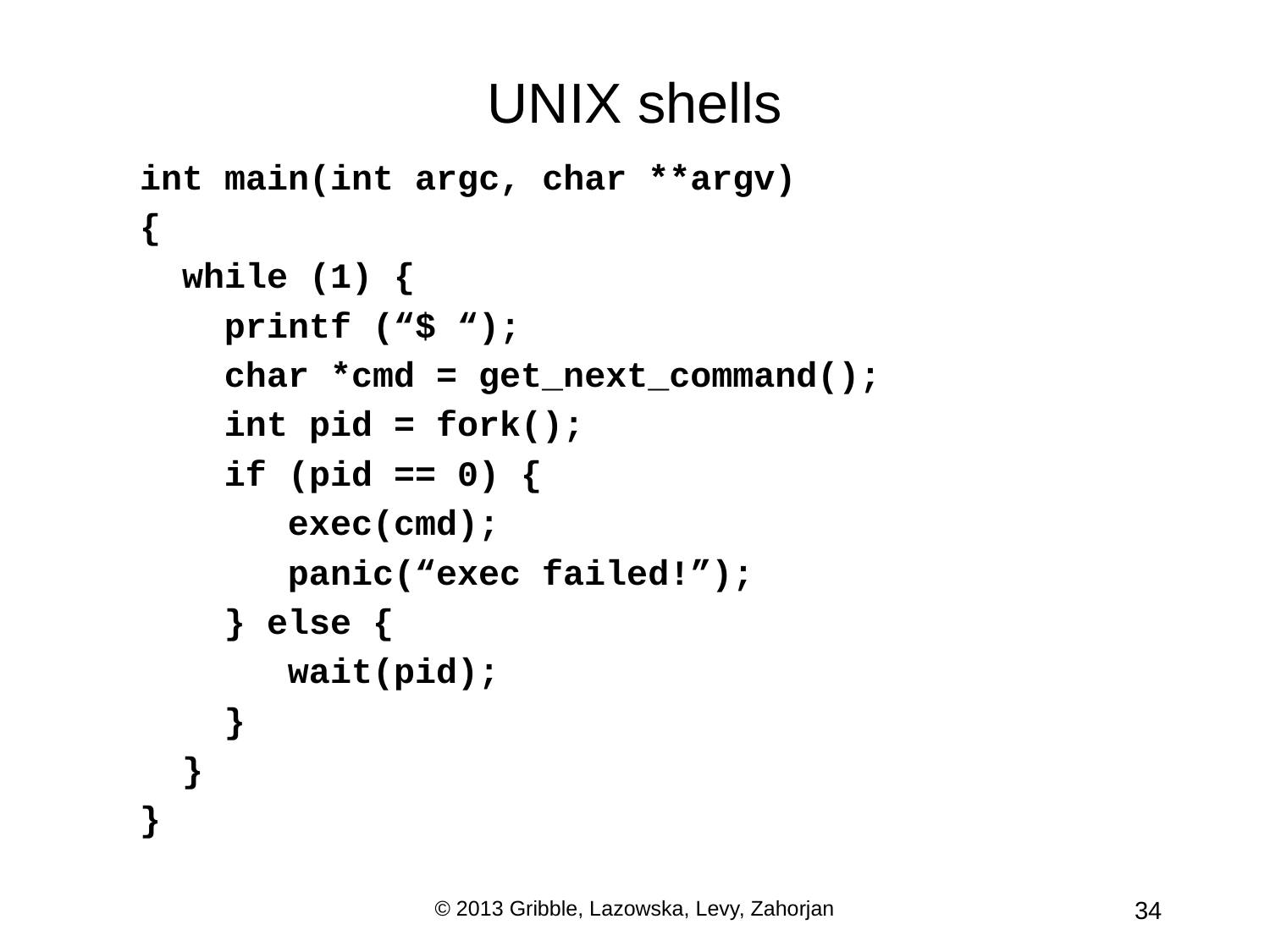

# UNIX shells
int main(int argc, char **argv)
{
  while (1) {
    printf (“$ “);
    char *cmd = get_next_command();
    int pid = fork();
    if (pid == 0) {
       exec(cmd);
       panic(“exec failed!”);
    } else {
       wait(pid);
    }
  }
}
© 2013 Gribble, Lazowska, Levy, Zahorjan
34